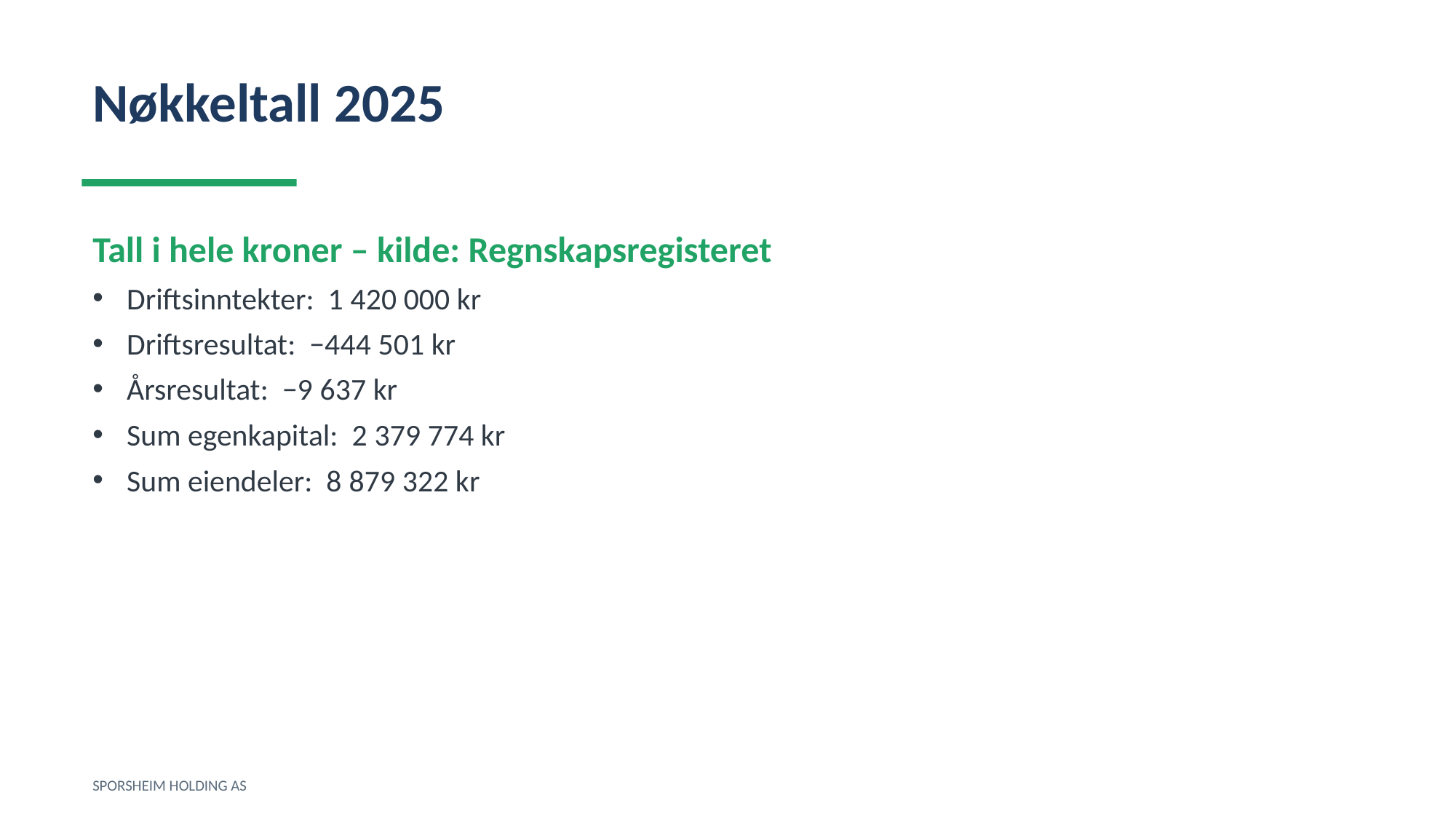

Nøkkeltall 2025

Tall i hele kroner – kilde: Regnskapsregisteret
Driftsinntekter:  1 420 000 kr
Driftsresultat:  −444 501 kr
Årsresultat:  −9 637 kr
Sum egenkapital:  2 379 774 kr
Sum eiendeler:  8 879 322 kr
SPORSHEIM HOLDING AS